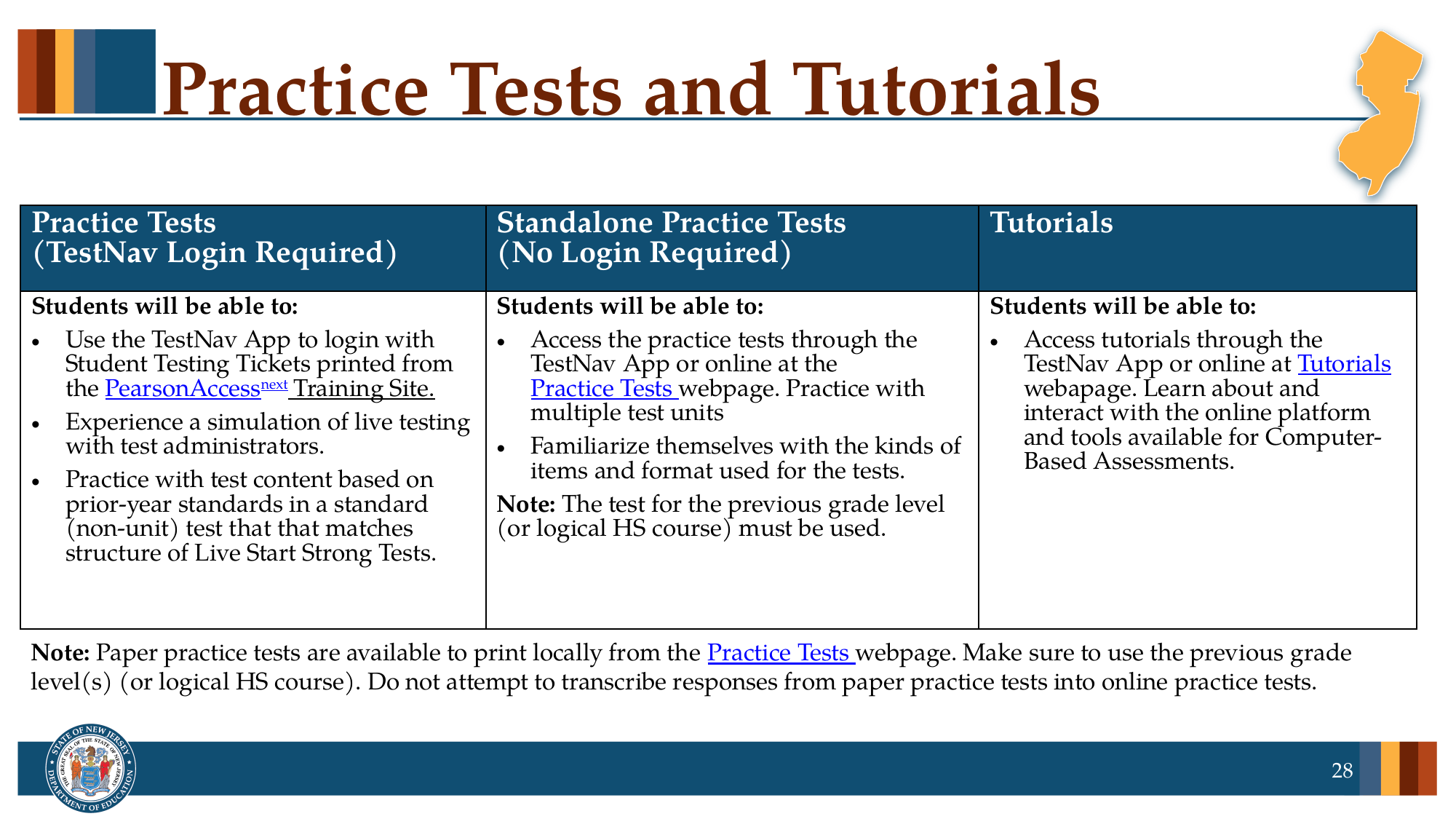

# Practice Tests and Tutorials
| Practice Tests  (TestNav Login Required) | Standalone Practice Tests  (No Login Required) | Tutorials |
| --- | --- | --- |
| Students will be able to: Use the TestNav App to login with Student Testing Tickets printed from the PearsonAccessnext Training Site. Experience a simulation of live testing with test administrators. Practice with test content based on prior-year standards in a standard (non-unit) test that that matches structure of Live Start Strong Tests. | Students will be able to: Access the practice tests through the TestNav App or online at the Practice Tests webpage. Practice with multiple test units Familiarize themselves with the kinds of items and format used for the tests. Note: The test for the previous grade level (or logical HS course) must be used. | Students will be able to: Access tutorials through the TestNav App or online at Tutorials webapage. Learn about and interact with the online platform and tools available for Computer-Based Assessments. |
Note: Paper practice tests are available to print locally from the Practice Tests webpage. Make sure to use the previous grade level(s) (or logical HS course). Do not attempt to transcribe responses from paper practice tests into online practice tests.
28